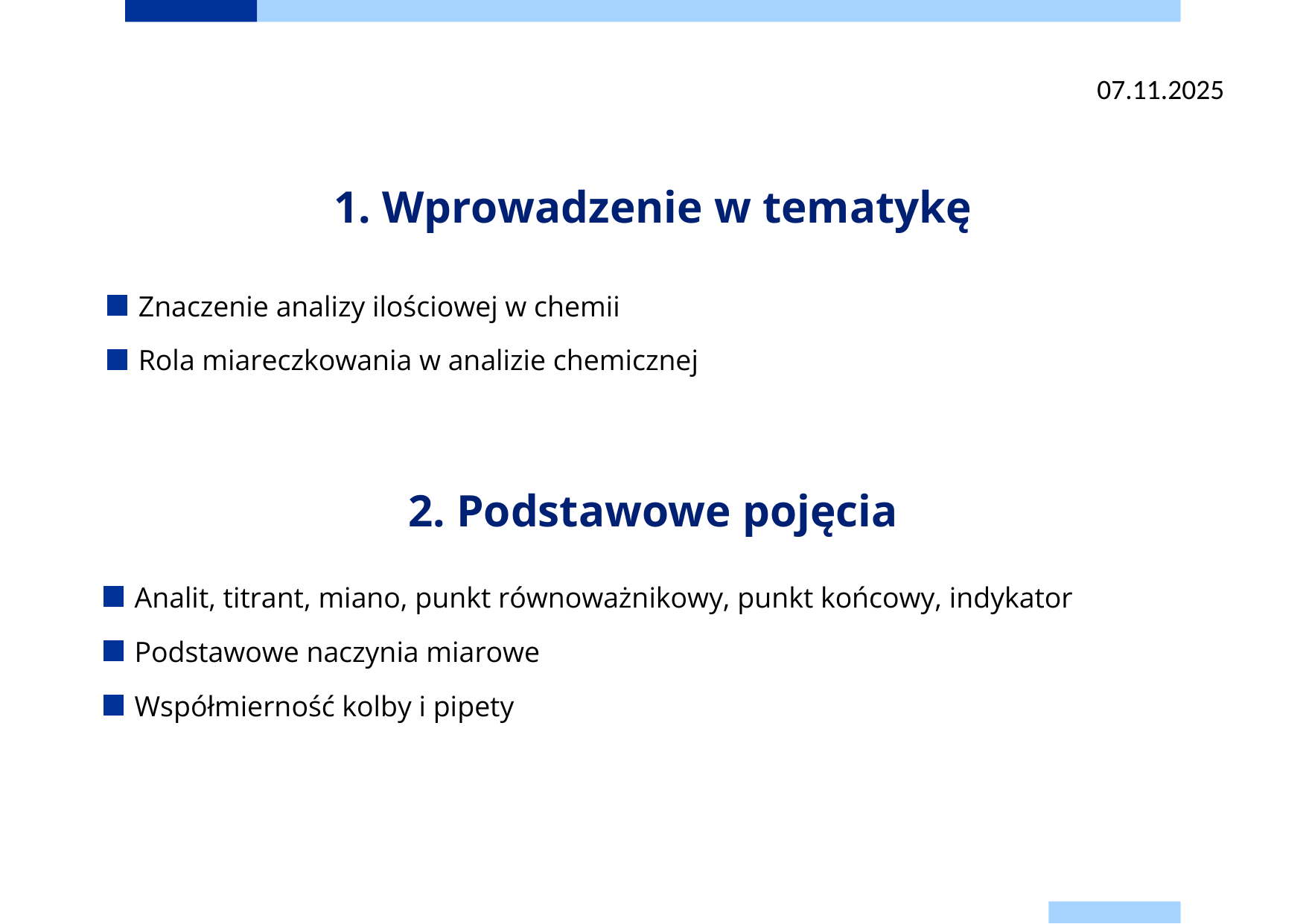

07.11.2025
1. Wprowadzenie w tematykę
Znaczenie analizy ilościowej w chemii
Rola miareczkowania w analizie chemicznej

2. Podstawowe pojęcia
Analit, titrant, miano, punkt równoważnikowy, punkt końcowy, indykator
Podstawowe naczynia miarowe
Współmierność kolby i pipety